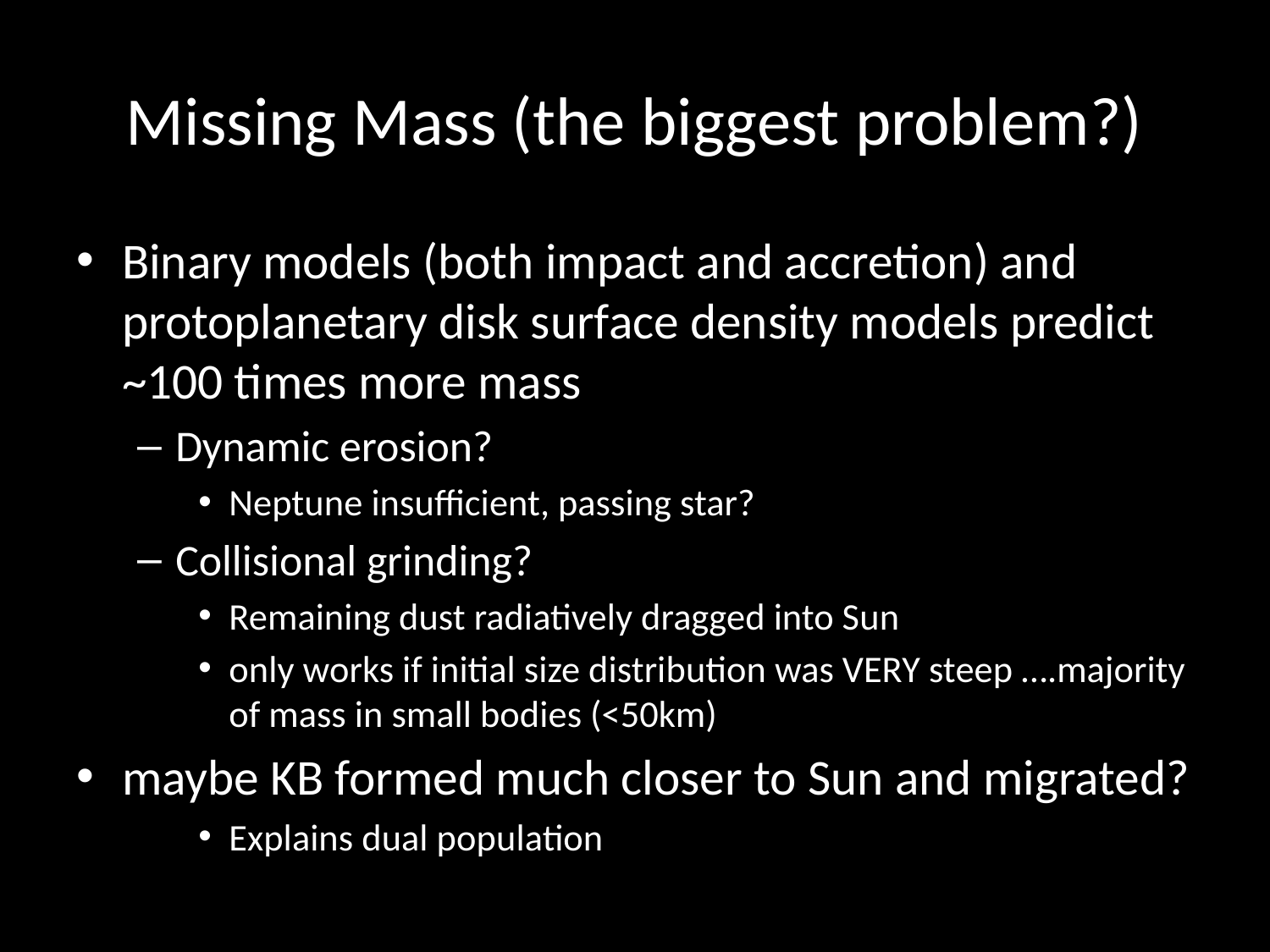

# Missing Mass (the biggest problem?)
Binary models (both impact and accretion) and protoplanetary disk surface density models predict ~100 times more mass
Dynamic erosion?
Neptune insufficient, passing star?
Collisional grinding?
Remaining dust radiatively dragged into Sun
only works if initial size distribution was VERY steep ….majority of mass in small bodies (<50km)
maybe KB formed much closer to Sun and migrated?
Explains dual population